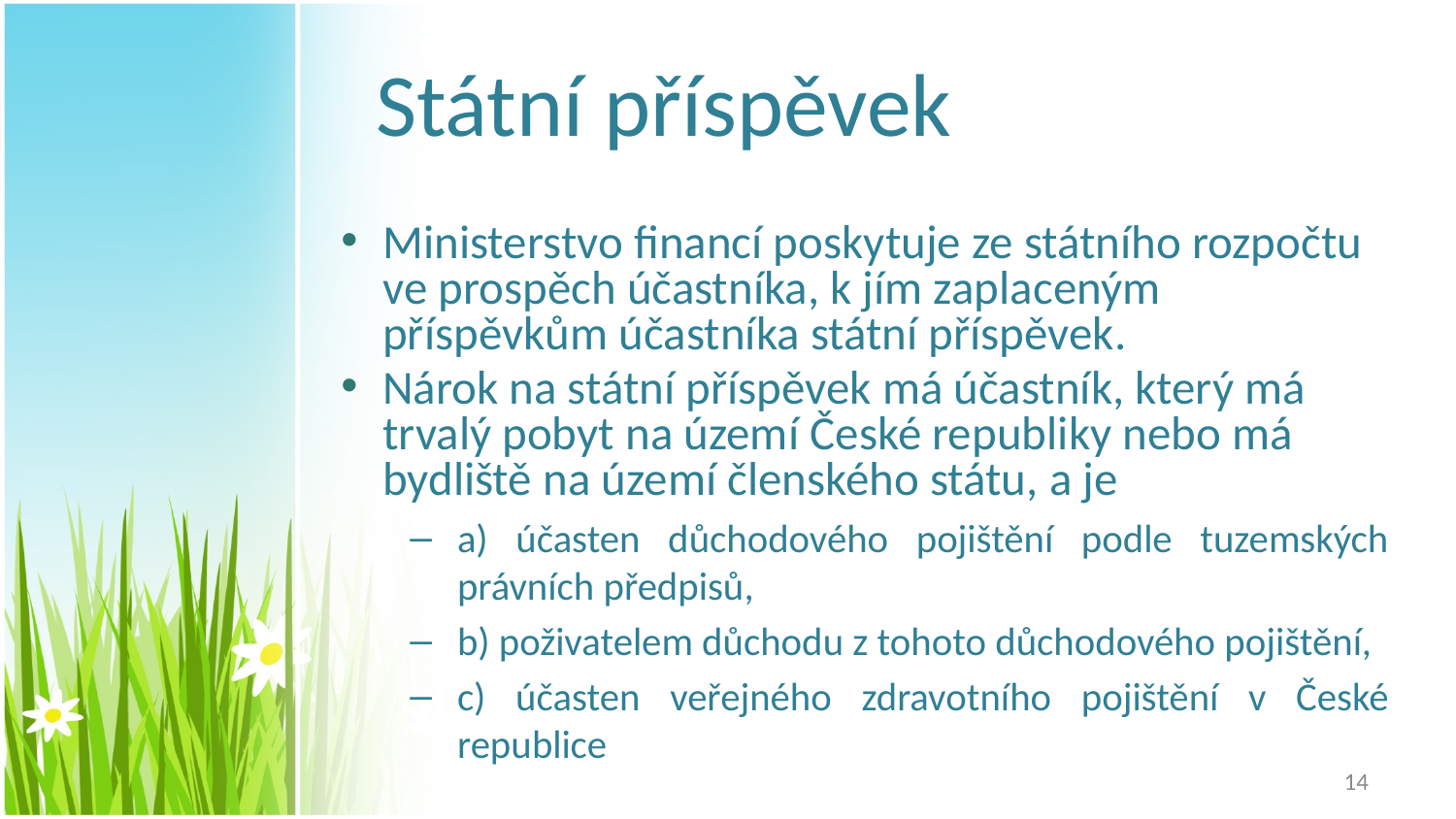

# Státní příspěvek
Ministerstvo financí poskytuje ze státního rozpočtu ve prospěch účastníka, k jím zaplaceným příspěvkům účastníka státní příspěvek.
Nárok na státní příspěvek má účastník, který má trvalý pobyt na území České republiky nebo má bydliště na území členského státu, a je
a) účasten důchodového pojištění podle tuzemských právních předpisů,
b) poživatelem důchodu z tohoto důchodového pojištění,
c) účasten veřejného zdravotního pojištění v České republice
14